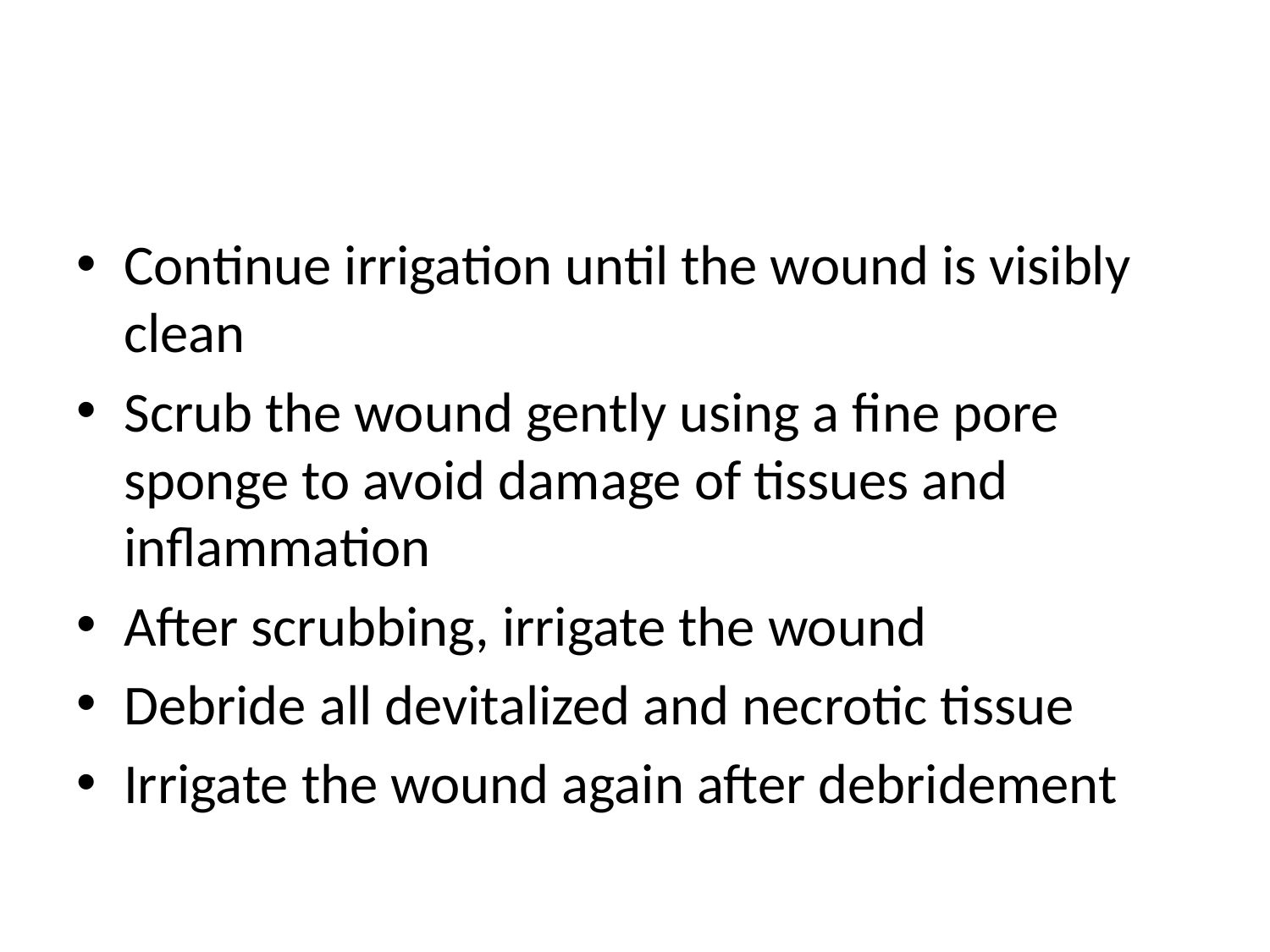

#
Continue irrigation until the wound is visibly clean
Scrub the wound gently using a fine pore sponge to avoid damage of tissues and inflammation
After scrubbing, irrigate the wound
Debride all devitalized and necrotic tissue
Irrigate the wound again after debridement